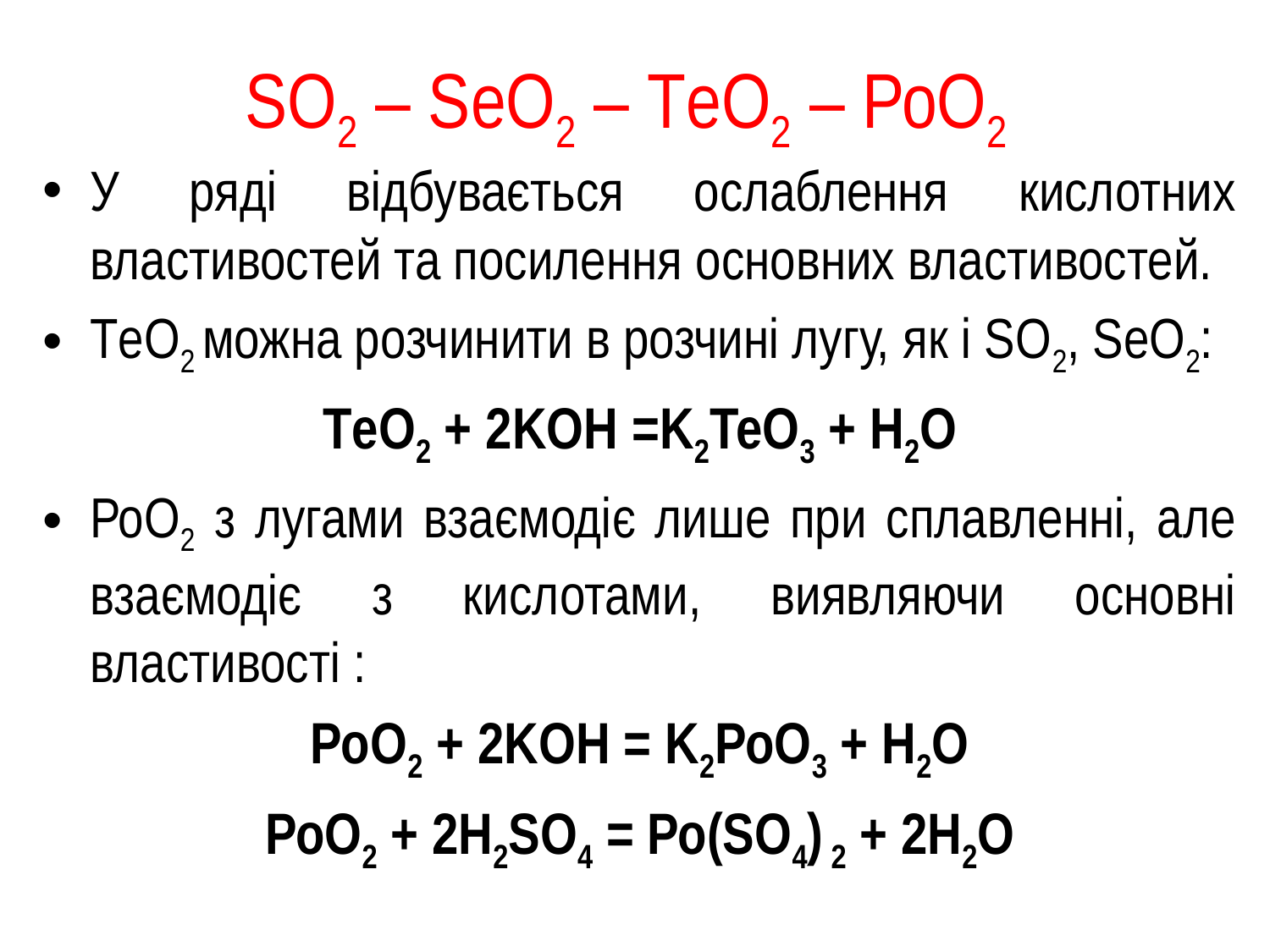

# SО2 – SeО2 – ТeО2 – РоО2
У ряді відбувається ослаблення кислотних властивостей та посилення основних властивостей.
ТeО2 можна розчинити в розчині лугу, як і SО2, SeО2:
ТeО2 + 2KОН =K2ТеО3 + Н2О
РоО2 з лугами взаємодіє лише при сплавленні, але взаємодіє з кислотами, виявляючи основні властивості :
РоО2 + 2KОН = K2РоО3 + Н2О
РоО2 + 2H2SО4 = Ро(SО4) 2 + 2Н2О